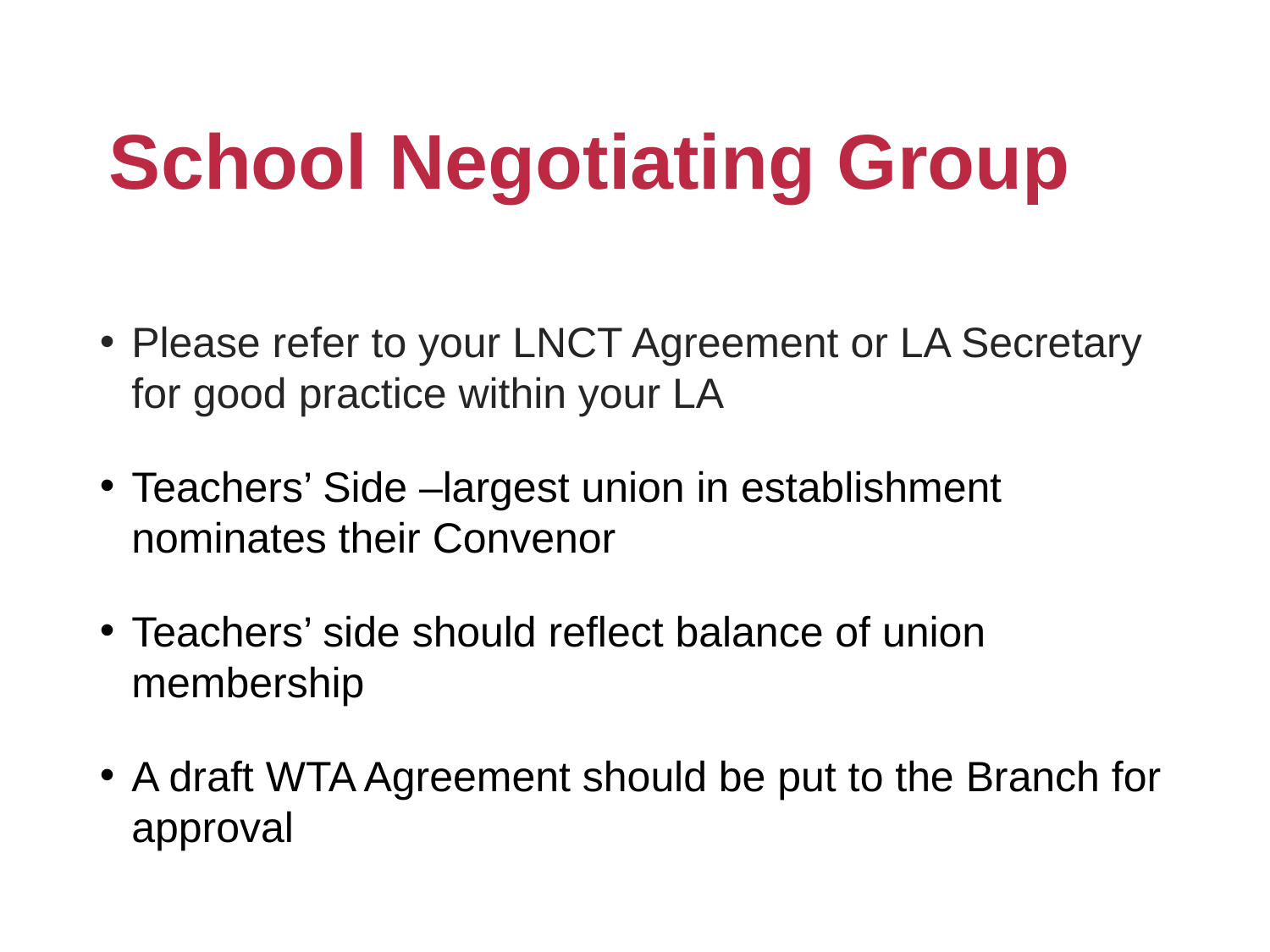

School Negotiating Group

Please refer to your LNCT Agreement or LA Secretary for good practice within your LA
Teachers’ Side –largest union in establishment nominates their Convenor
Teachers’ side should reflect balance of union membership
A draft WTA Agreement should be put to the Branch for approval